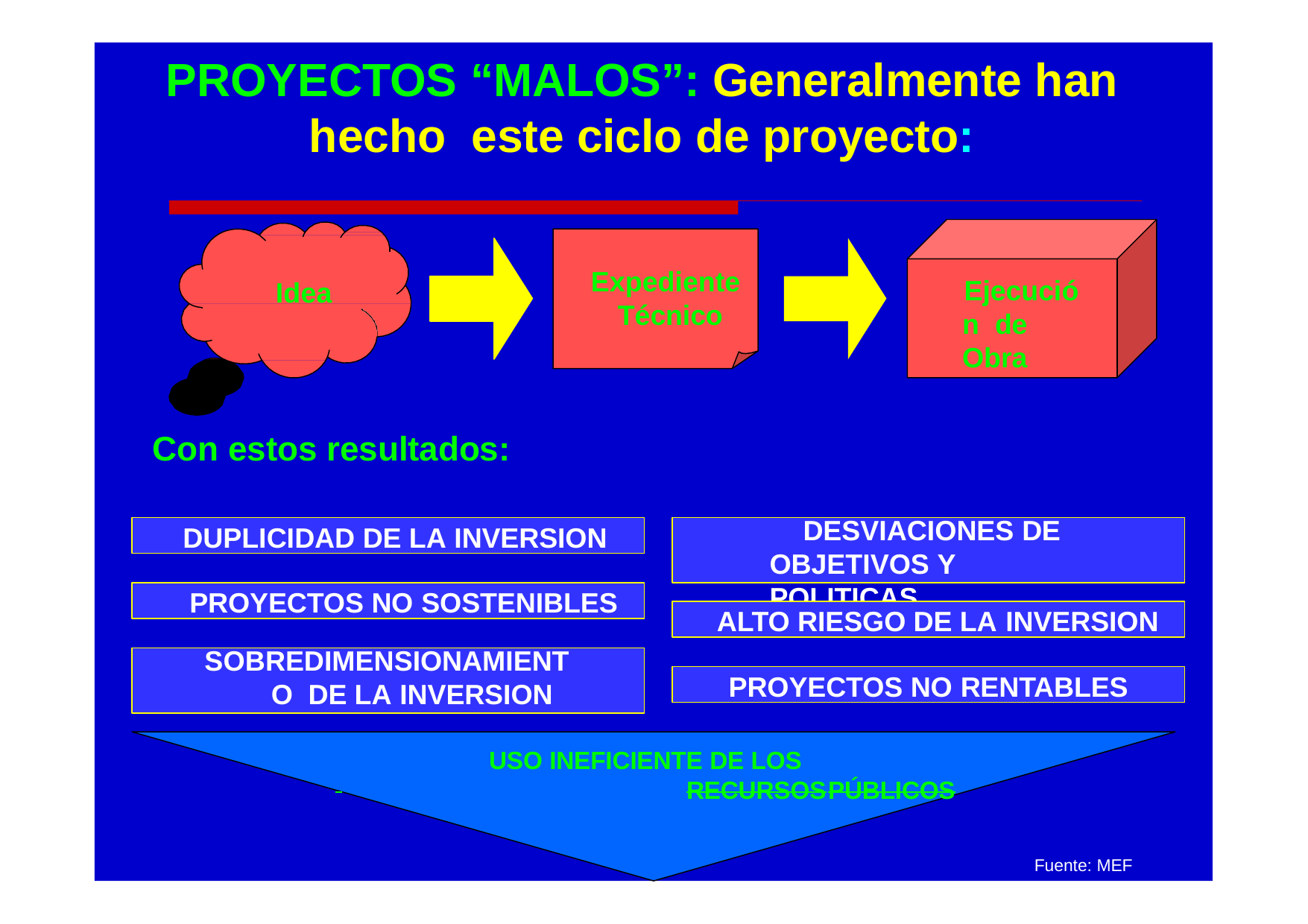

# PROYECTOS “MALOS”: Generalmente han hecho  este ciclo de proyecto:

Expediente  Técnico

Ejecución  de Obra
Idea

Con estos resultados:
DESVIACIONES DE  OBJETIVOS Y POLITICAS
DUPLICIDAD DE LA INVERSION

PROYECTOS NO SOSTENIBLES
ALTO RIESGO DE LA INVERSION
SOBREDIMENSIONAMIENTO  DE LA INVERSION

PROYECTOS NO RENTABLES

USO INEFICIENTE DE LOS
 	RECURSOS	PÚBLICOS
Fuente: MEF